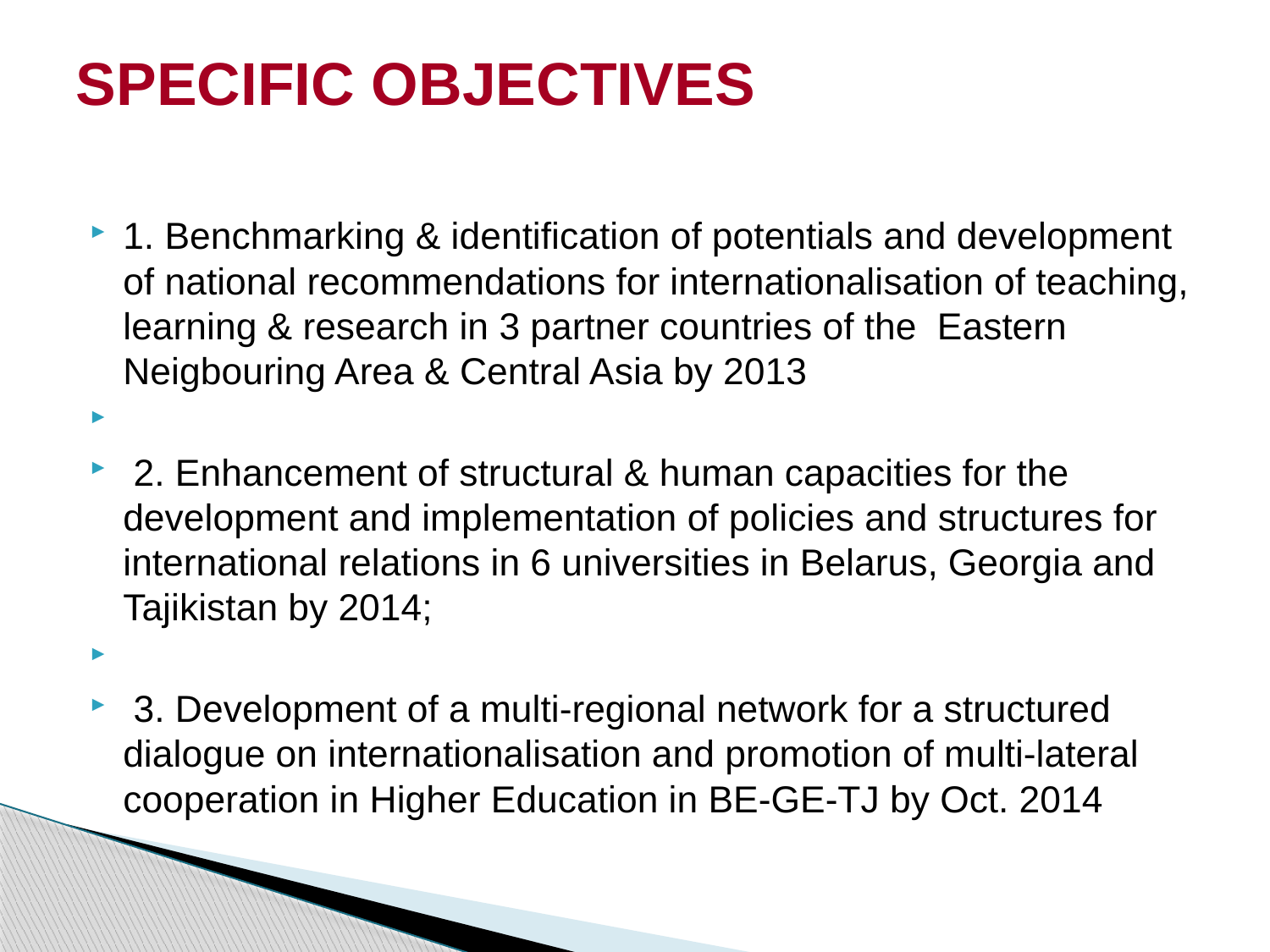

# SPECIFIC OBJECTIVES
1. Benchmarking & identification of potentials and development of national recommendations for internationalisation of teaching, learning & research in 3 partner countries of the  Eastern Neigbouring Area & Central Asia by 2013

 2. Enhancement of structural & human capacities for the development and implementation of policies and structures for international relations in 6 universities in Belarus, Georgia and Tajikistan by 2014;

 3. Development of a multi-regional network for a structured dialogue on internationalisation and promotion of multi-lateral cooperation in Higher Education in BE-GE-TJ by Oct. 2014